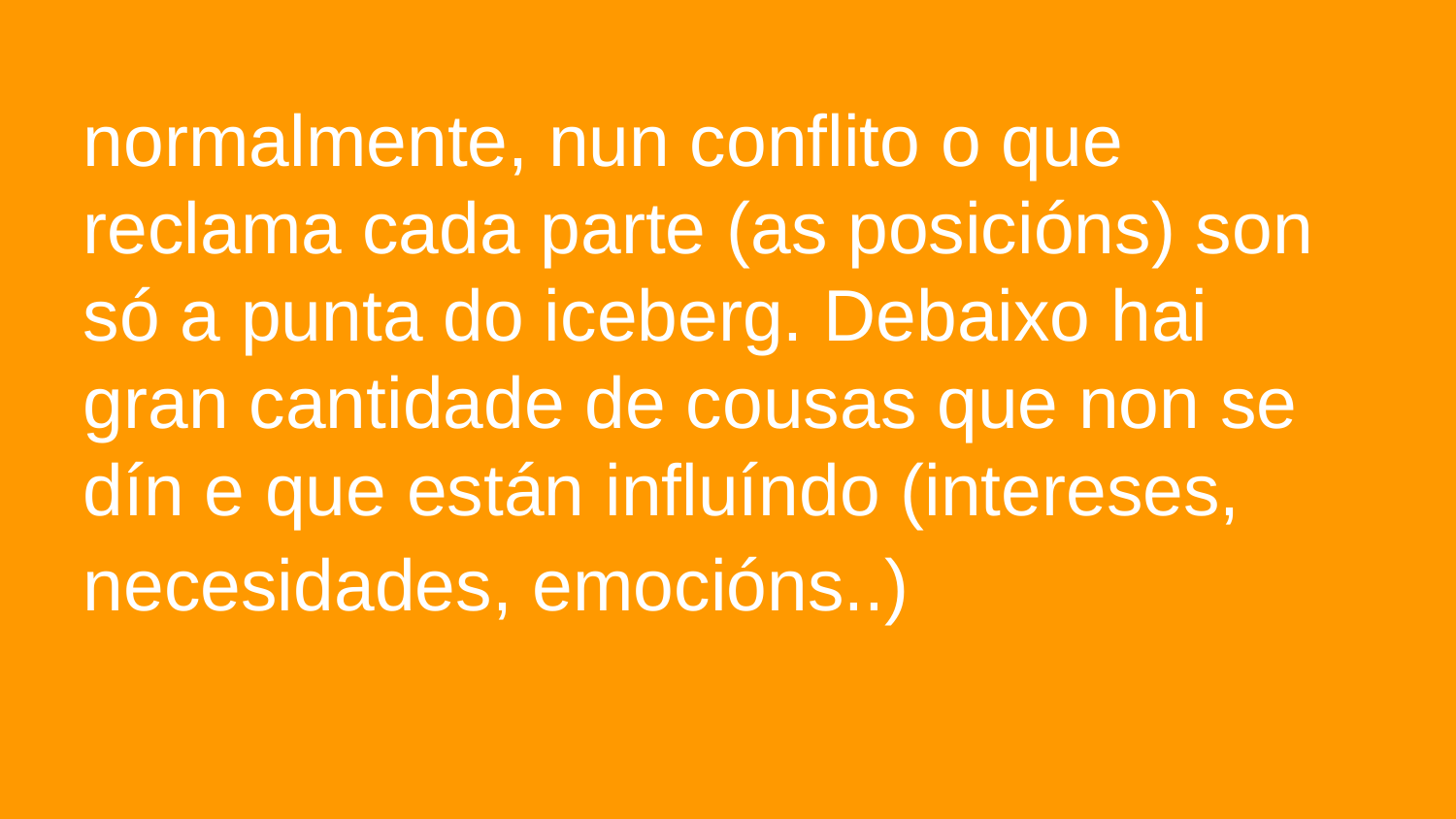

normalmente, nun conflito o que reclama cada parte (as posicións) son só a punta do iceberg. Debaixo hai gran cantidade de cousas que non se dín e que están influíndo (intereses, necesidades, emocións..)